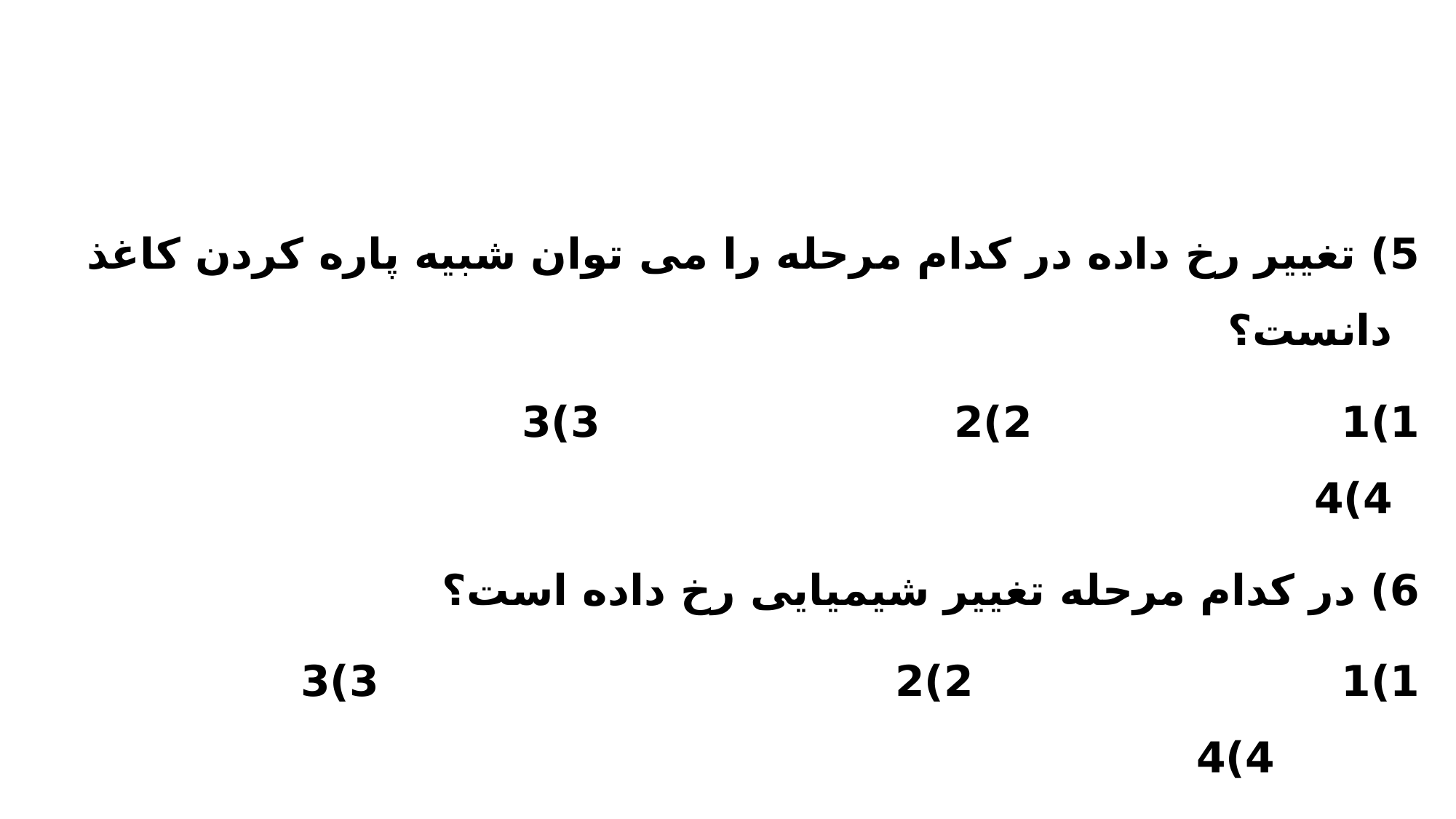

5) تغییر رخ داده در کدام مرحله را می توان شبیه پاره کردن کاغذ دانست؟
1)1                     2)2                        3)3                            4)4
6) در کدام مرحله تغییر شیمیایی رخ داده است؟
1)1                         2)2                                   3)3                         4)4
7) کدام یک از تغییرهای زیر شیمیایی است؟
1)یخ بستن آب          2)ذوب شدن کره         3)سوختن چوب کبربت            4)خرد کردن سبزی